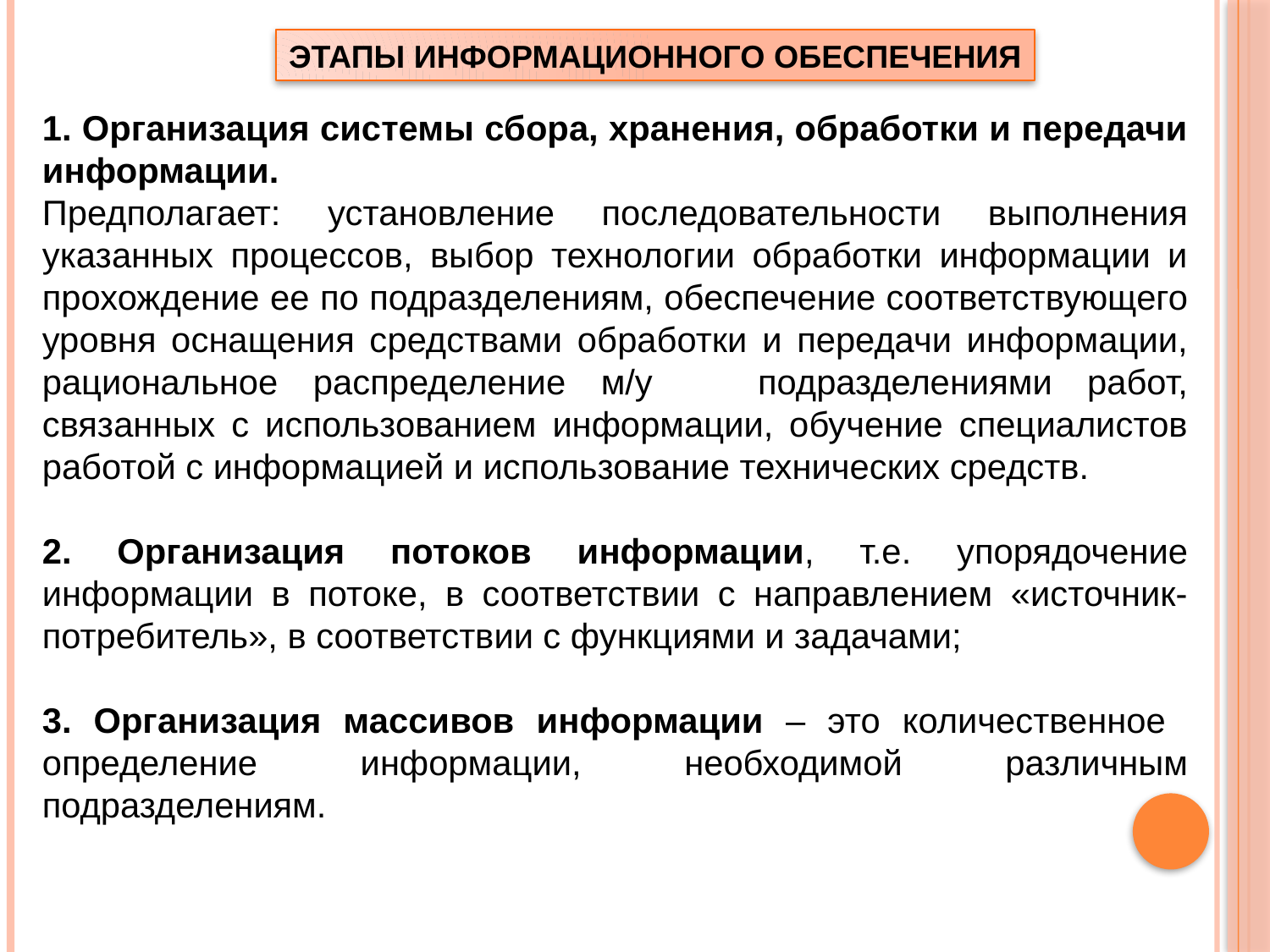

ЭТАПЫ ИНФОРМАЦИОННОГО ОБЕСПЕЧЕНИЯ
1. Организация системы сбора, хранения, обработки и передачи информации.
Предполагает: установление последовательности выполнения указанных процессов, выбор технологии обработки информации и прохождение ее по подразделениям, обеспечение соответствующего уровня оснащения средствами обработки и передачи информации, рациональное распределение м/у   подразделениями работ, связанных с использованием информации, обучение специалистов работой с информацией и использование технических средств.

2. Организация потоков информации, т.е. упорядочение информации в потоке, в соответствии с направлением «источник-потребитель», в соответствии с функциями и задачами;

3. Организация массивов информации – это количественное  определение информации, необходимой различным подразделениям.